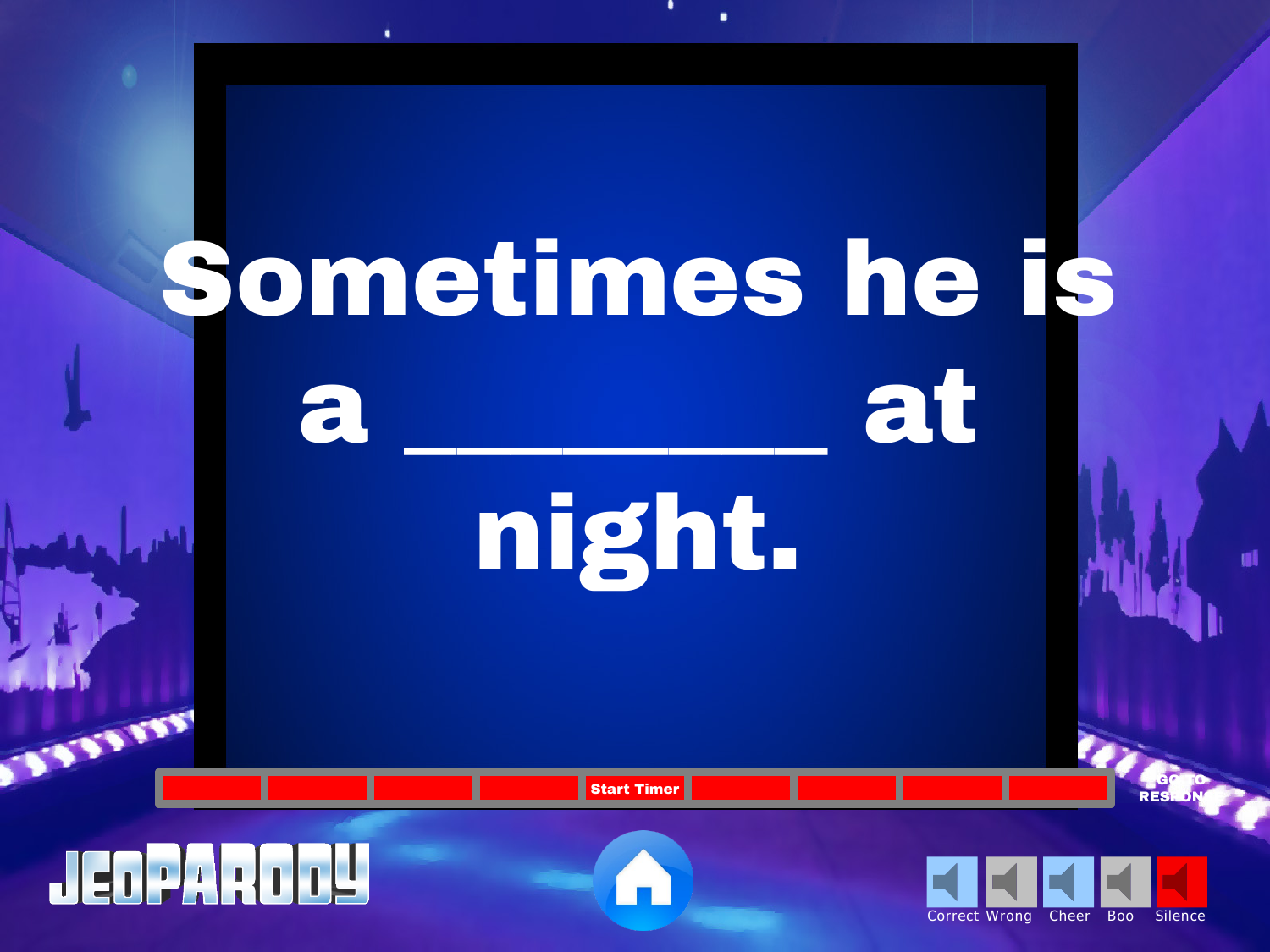

Sometimes he is a ________ at night.